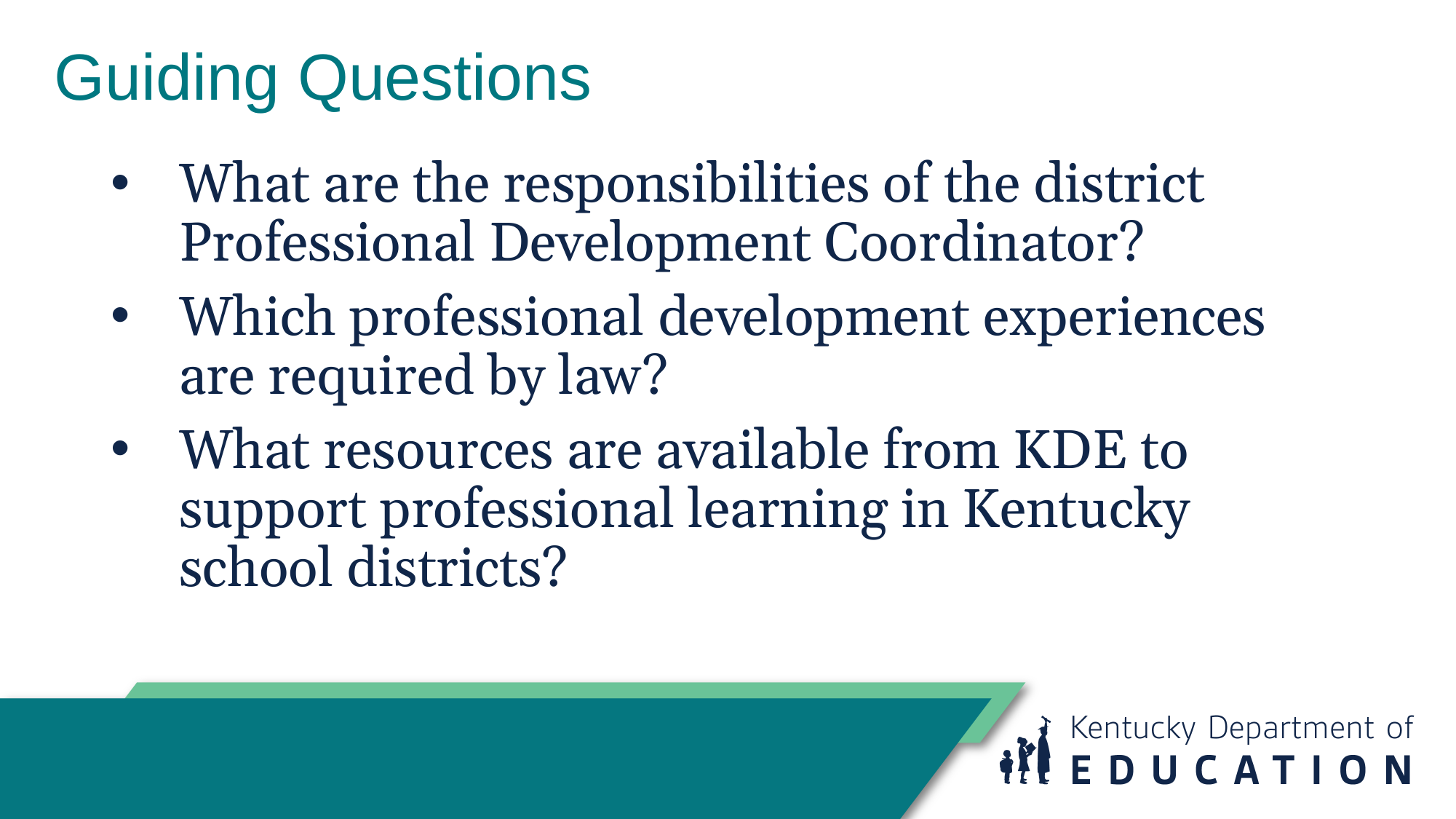

# Guiding Questions
What are the responsibilities of the district Professional Development Coordinator?
Which professional development experiences are required by law?
What resources are available from KDE to support professional learning in Kentucky school districts?